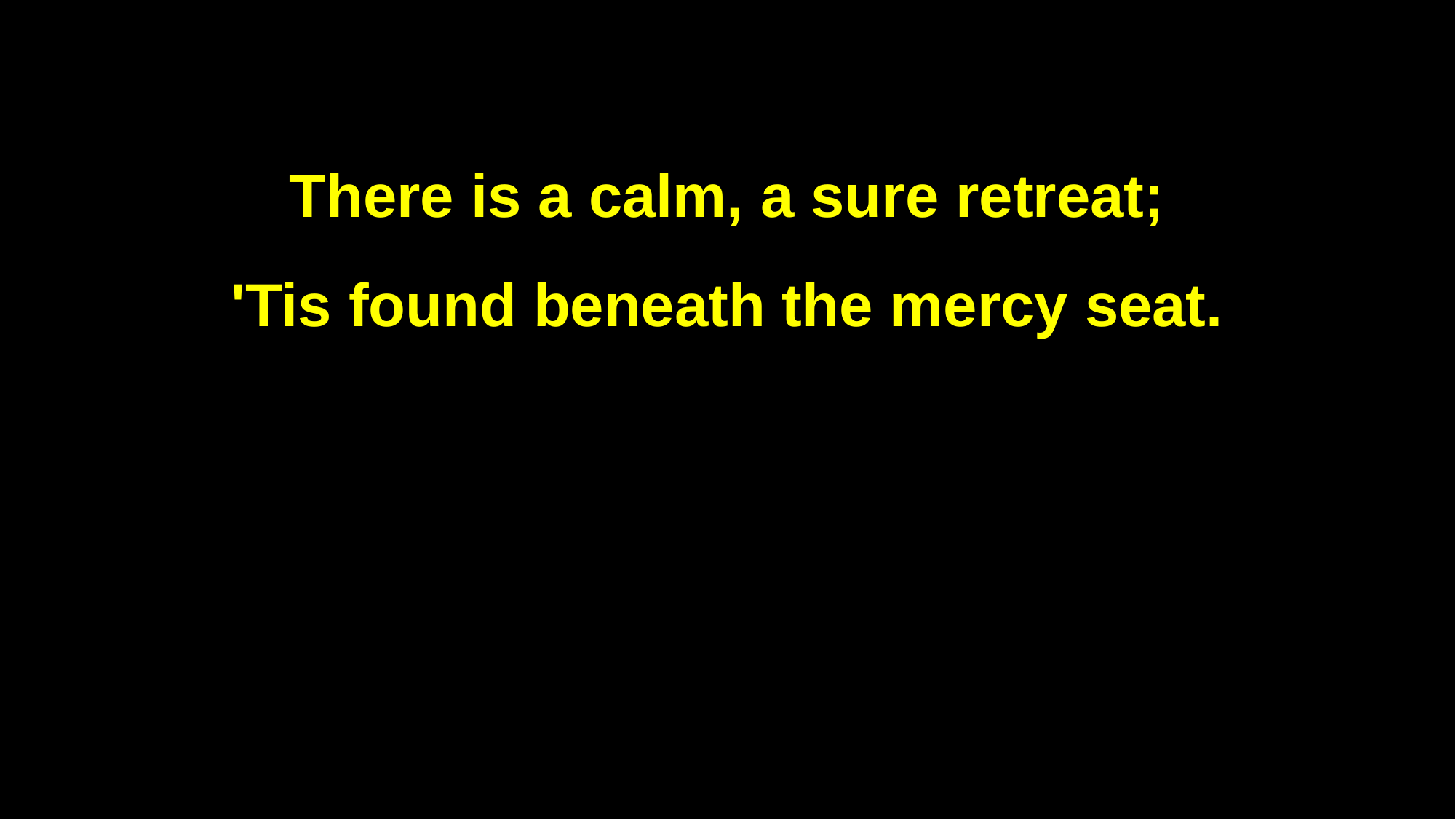

There is a calm, a sure retreat;
'Tis found beneath the mercy seat.